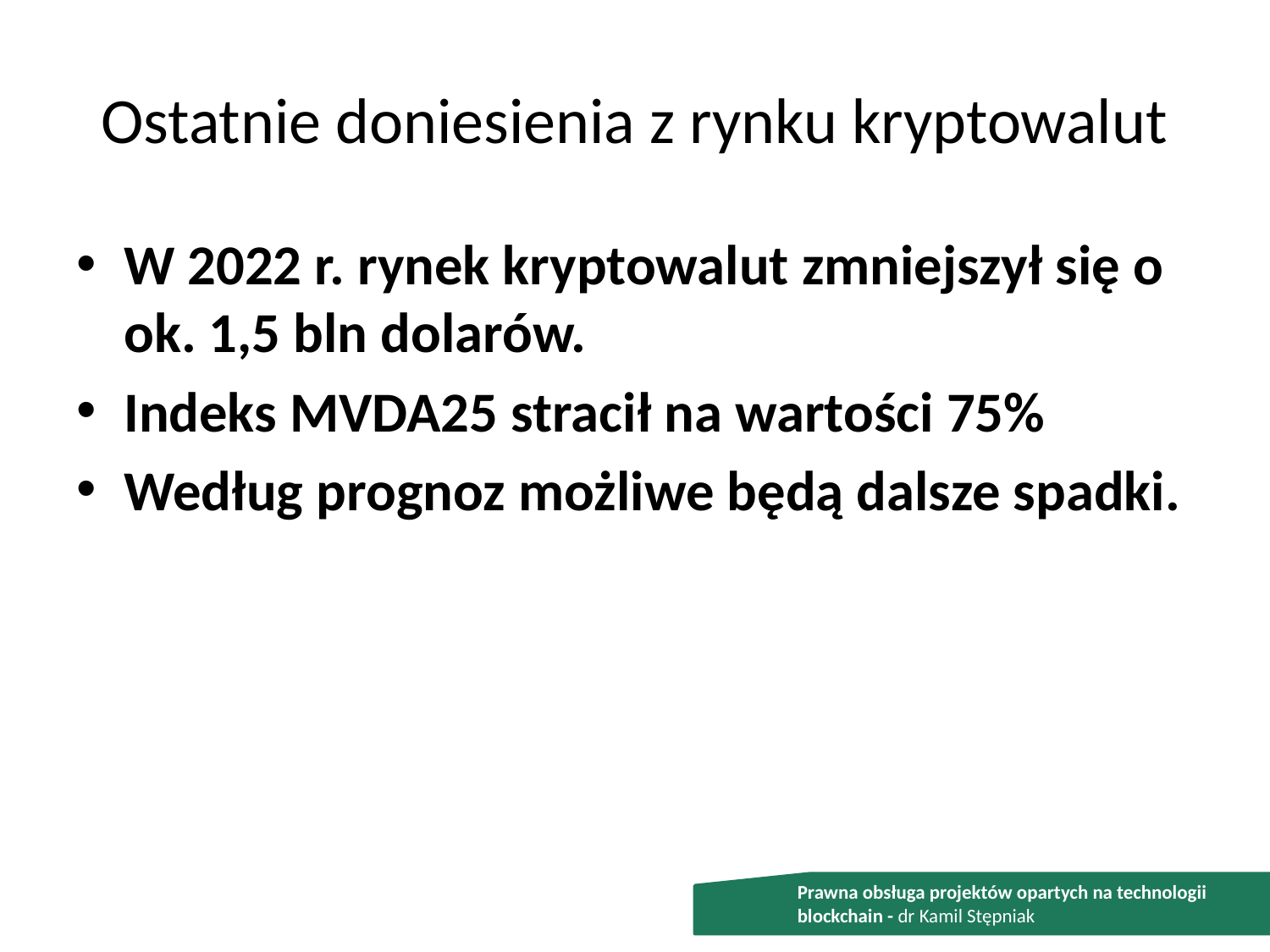

# Ostatnie doniesienia z rynku kryptowalut
W 2022 r. rynek kryptowalut zmniejszył się o ok. 1,5 bln dolarów.
Indeks MVDA25 stracił na wartości 75%
Według prognoz możliwe będą dalsze spadki.

Prawna obsługa projektów opartych na technologii blockchain - dr Kamil Stępniak